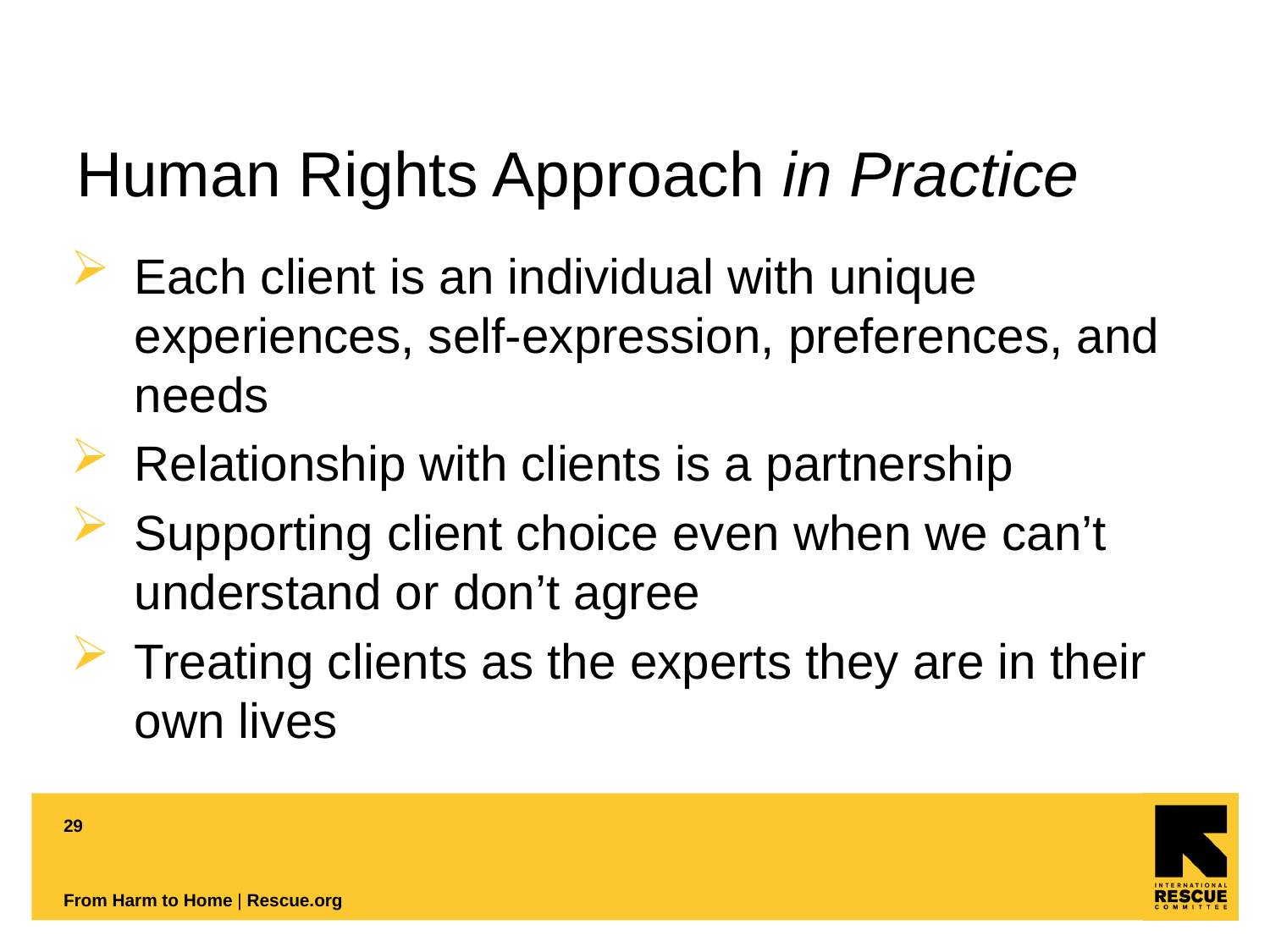

# Human Rights Approach in Practice
Each client is an individual with unique experiences, self-expression, preferences, and needs
Relationship with clients is a partnership
Supporting client choice even when we can’t understand or don’t agree
Treating clients as the experts they are in their own lives